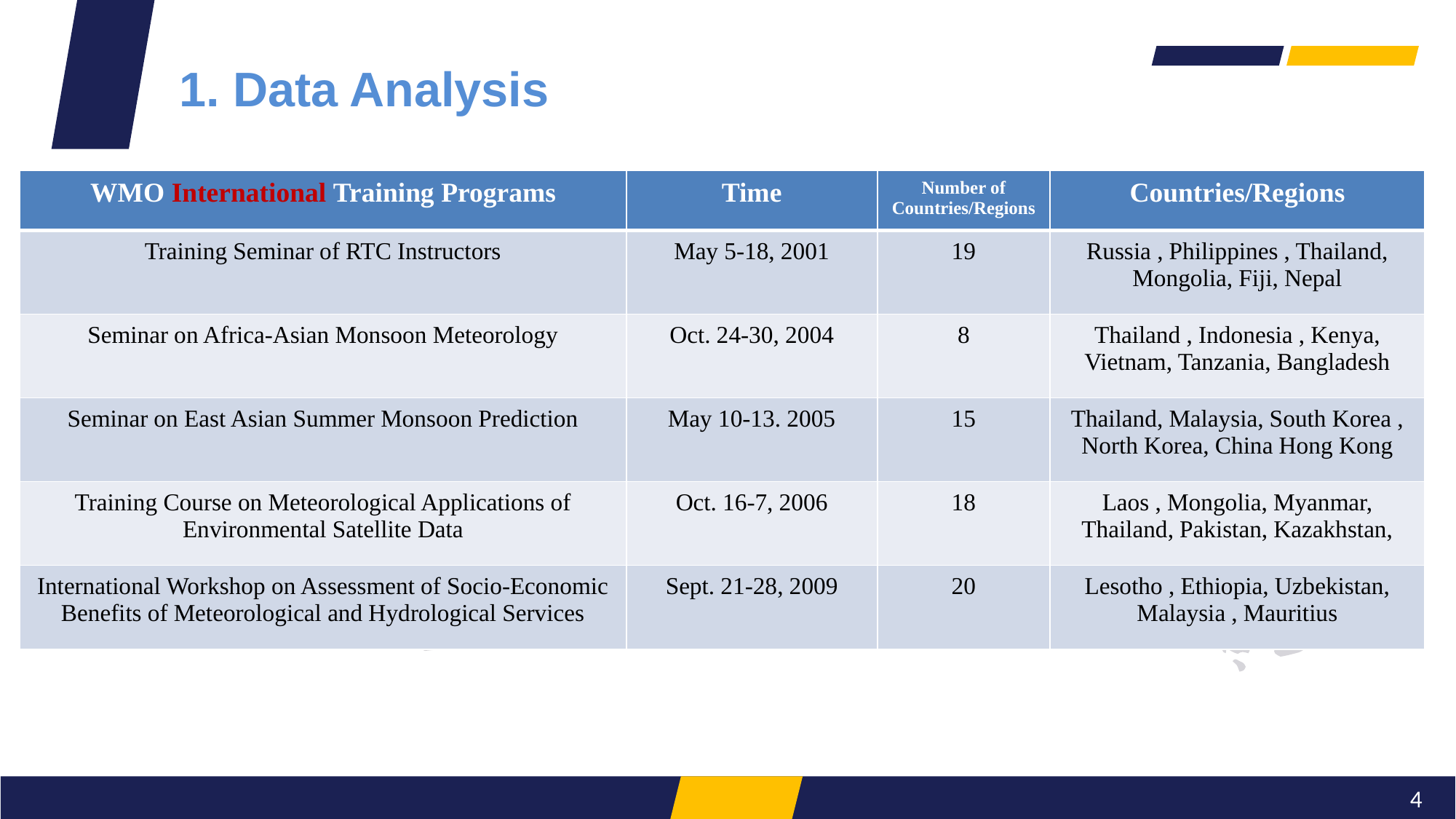

1. Data Analysis
| WMO International Training Programs | Time | Number of Countries/Regions | Countries/Regions |
| --- | --- | --- | --- |
| Training Seminar of RTC Instructors | May 5-18, 2001 | 19 | Russia , Philippines , Thailand, Mongolia, Fiji, Nepal |
| Seminar on Africa-Asian Monsoon Meteorology | Oct. 24-30, 2004 | 8 | Thailand , Indonesia , Kenya, Vietnam, Tanzania, Bangladesh |
| Seminar on East Asian Summer Monsoon Prediction | May 10-13. 2005 | 15 | Thailand, Malaysia, South Korea , North Korea, China Hong Kong |
| Training Course on Meteorological Applications of Environmental Satellite Data | Oct. 16-7, 2006 | 18 | Laos , Mongolia, Myanmar, Thailand, Pakistan, Kazakhstan, |
| International Workshop on Assessment of Socio-Economic Benefits of Meteorological and Hydrological Services | Sept. 21-28, 2009 | 20 | Lesotho , Ethiopia, Uzbekistan, Malaysia , Mauritius |

4